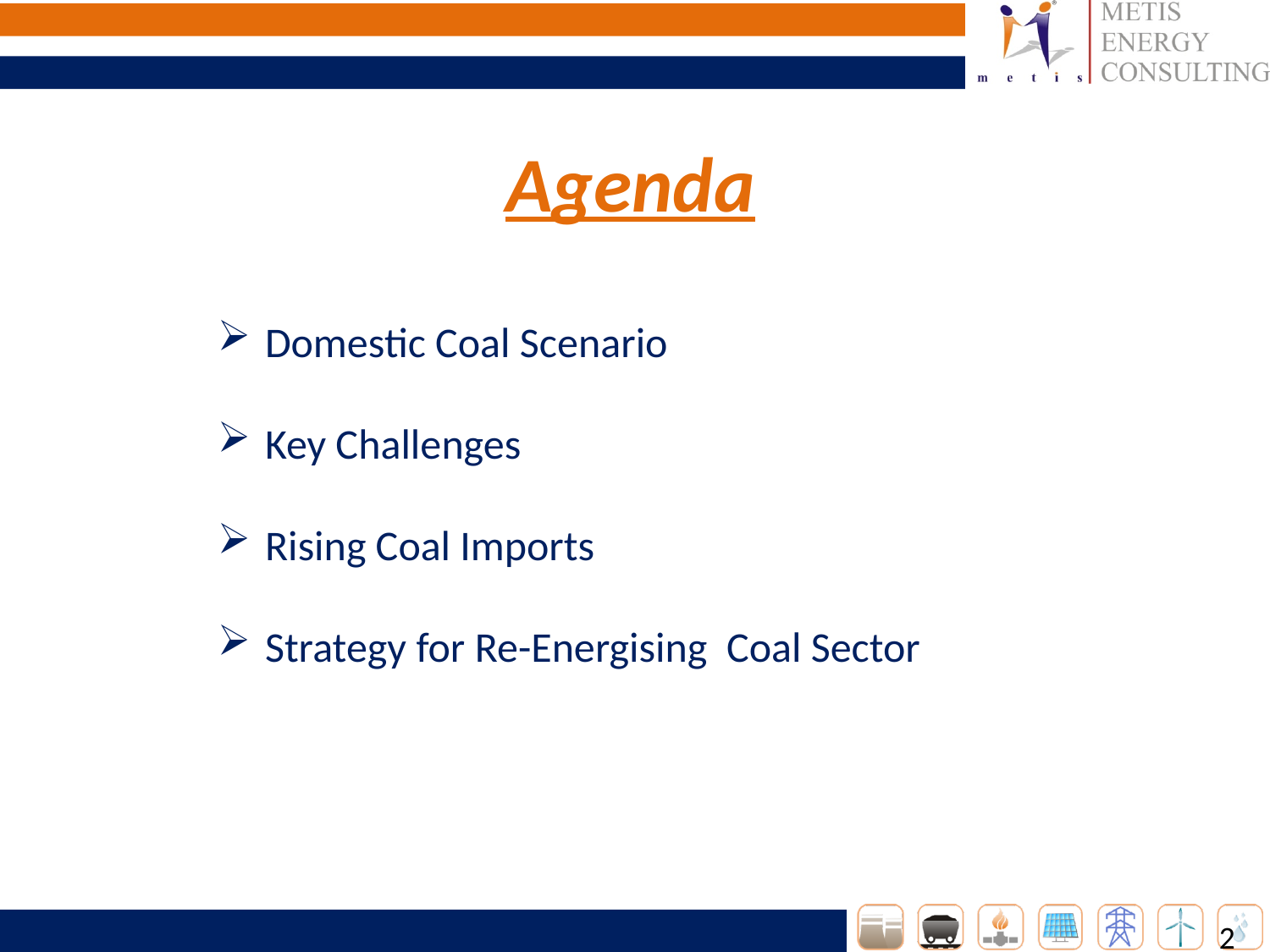

# Agenda
Domestic Coal Scenario
Key Challenges
Rising Coal Imports
Strategy for Re-Energising  Coal Sector
2